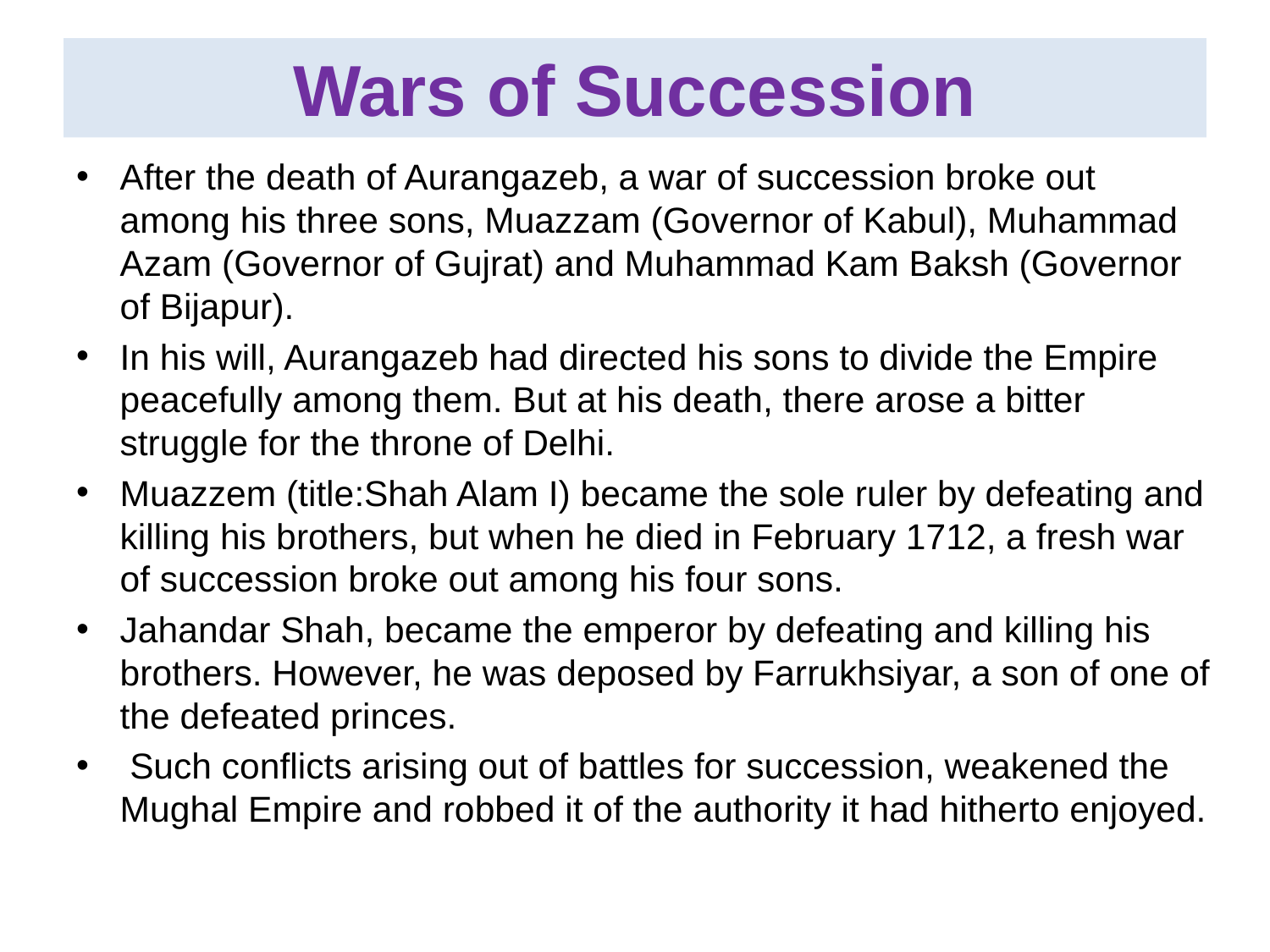

# Wars of Succession
After the death of Aurangazeb, a war of succession broke out among his three sons, Muazzam (Governor of Kabul), Muhammad Azam (Governor of Gujrat) and Muhammad Kam Baksh (Governor of Bijapur).
In his will, Aurangazeb had directed his sons to divide the Empire peacefully among them. But at his death, there arose a bitter struggle for the throne of Delhi.
Muazzem (title:Shah Alam I) became the sole ruler by defeating and killing his brothers, but when he died in February 1712, a fresh war of succession broke out among his four sons.
Jahandar Shah, became the emperor by defeating and killing his  brothers. However, he was deposed by Farrukhsiyar, a son of one of the defeated princes.
 Such conflicts arising out of battles for succession, weakened the Mughal Empire and robbed it of the authority it had hitherto enjoyed.